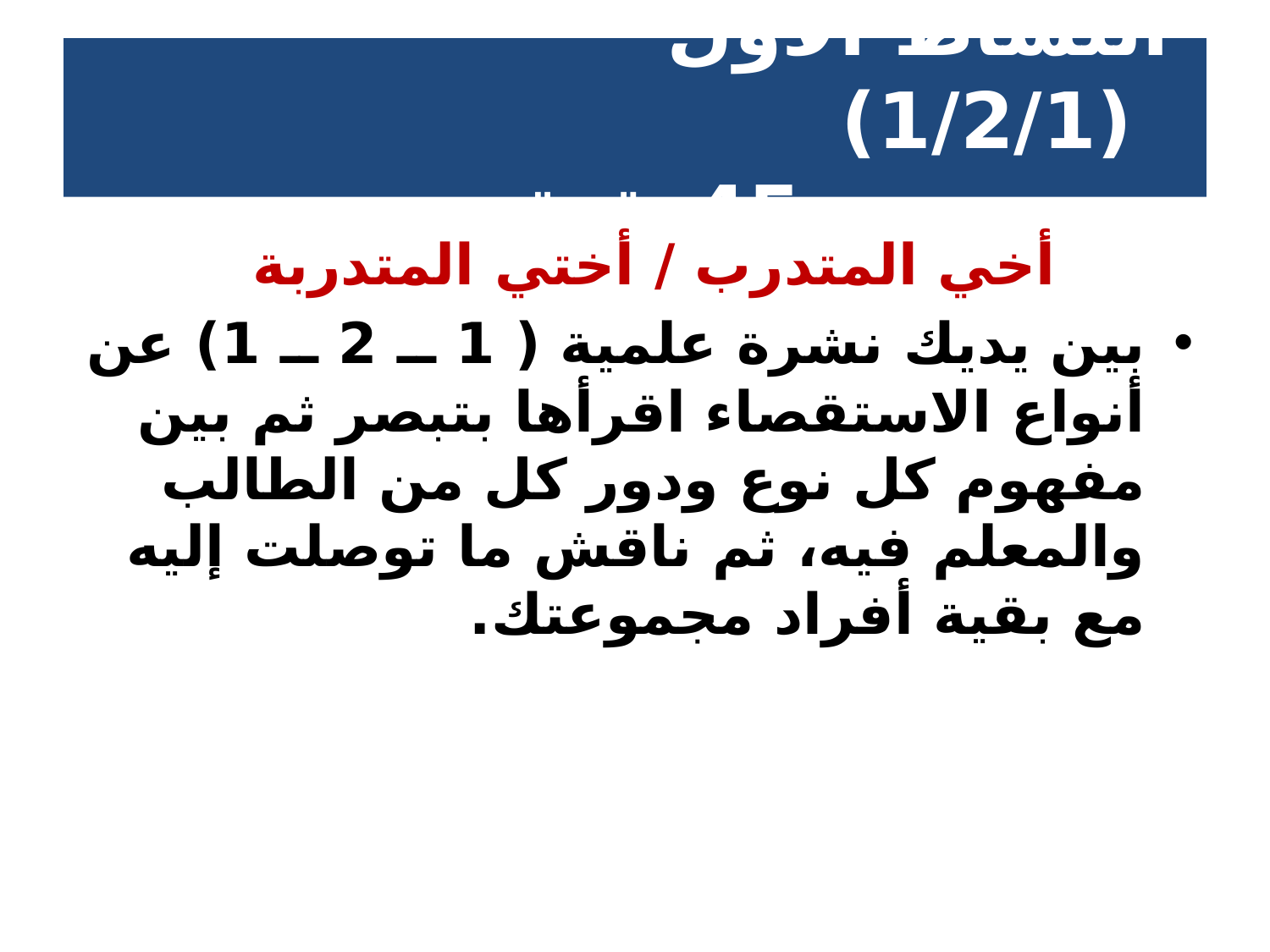

# النشاط الأول                      (1/2/1)                           45دقيقة
       أخي المتدرب / أختي المتدربة
بين يديك نشرة علمية ( 1 ــ 2 ــ 1) عن أنواع الاستقصاء اقرأها بتبصر ثم بين مفهوم كل نوع ودور كل من الطالب والمعلم فيه، ثم ناقش ما توصلت إليه مع بقية أفراد مجموعتك.